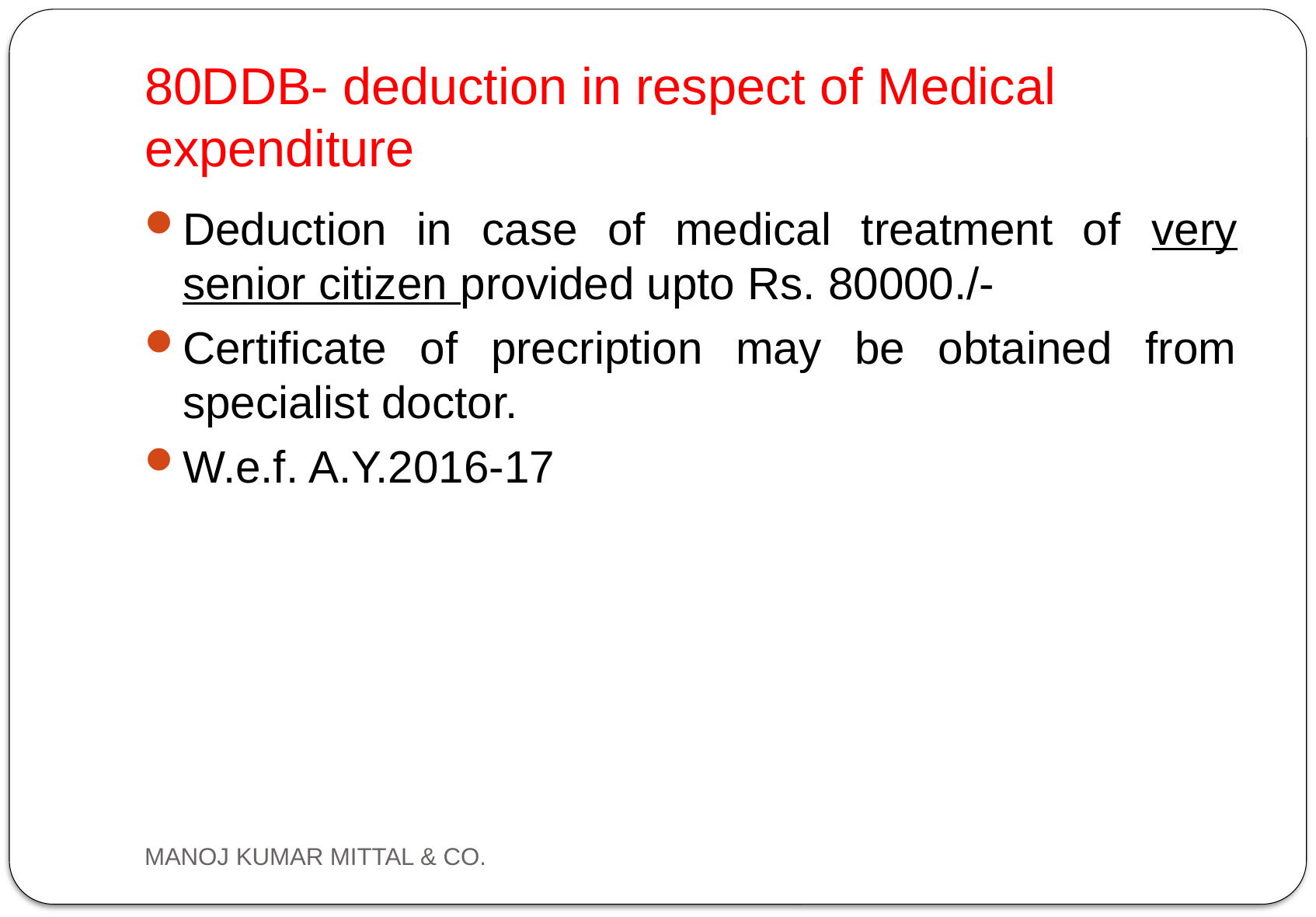

# 80DDB- deduction in respect of Medical expenditure
Deduction in case of medical treatment of very senior citizen provided upto Rs. 80000./-
Certificate of precription may be obtained from specialist doctor.
W.e.f. A.Y.2016-17
MANOJ KUMAR MITTAL & CO.